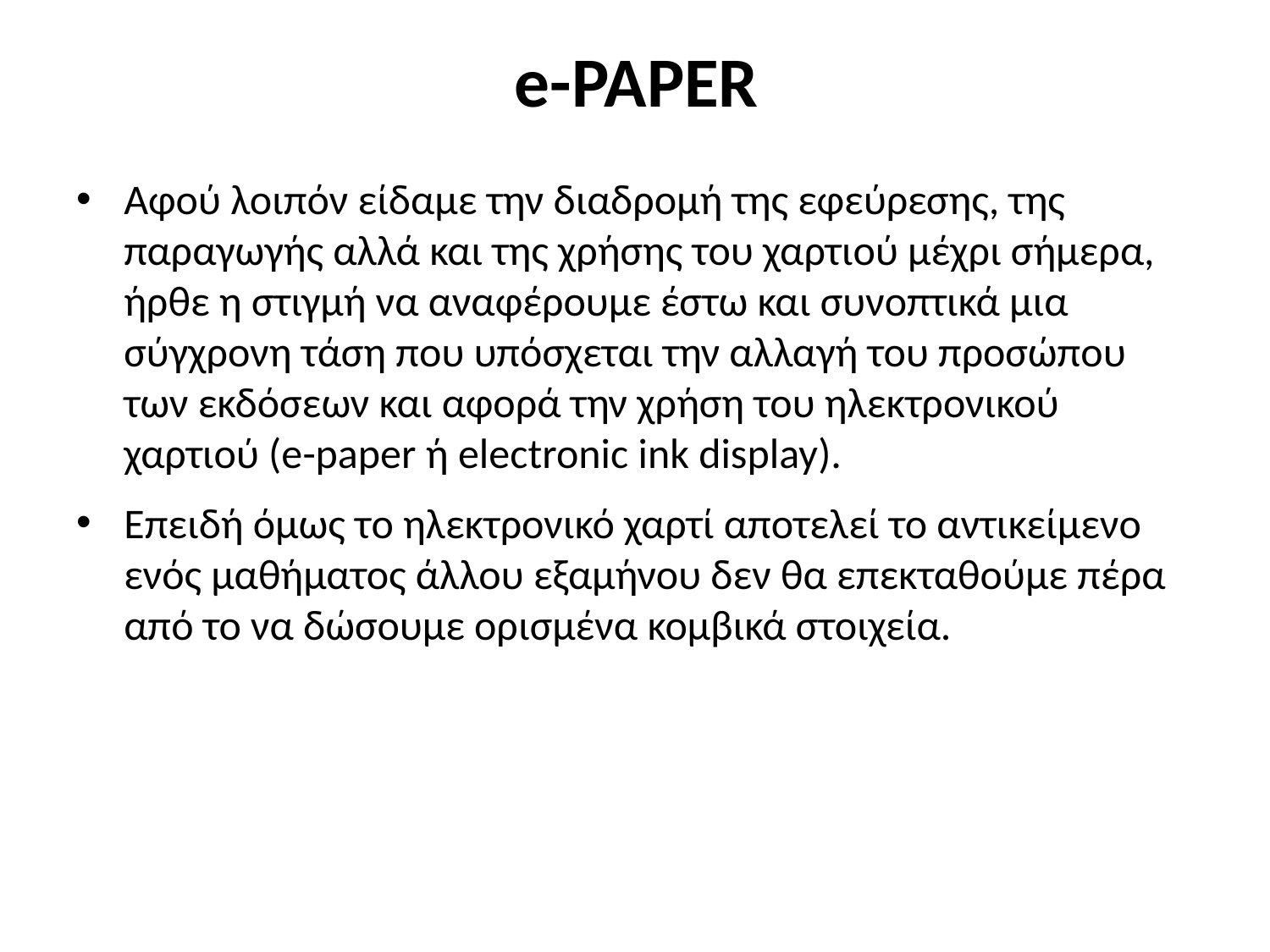

# e-paper
Αφού λοιπόν είδαμε την διαδρομή της εφεύρεσης, της παραγωγής αλλά και της χρήσης του χαρτιού μέχρι σήμερα, ήρθε η στιγμή να αναφέρουμε έστω και συνοπτικά μια σύγχρονη τάση που υπόσχεται την αλλαγή του προσώπου των εκδόσεων και αφορά την χρήση του ηλεκτρονικού χαρτιού (e-paper ή electronic ink display).
Επειδή όμως τo ηλεκτρονικό χαρτί αποτελεί το αντικείμενο ενός μαθήματος άλλου εξαμήνου δεν θα επεκταθούμε πέρα από το να δώσουμε ορισμένα κομβικά στοιχεία.